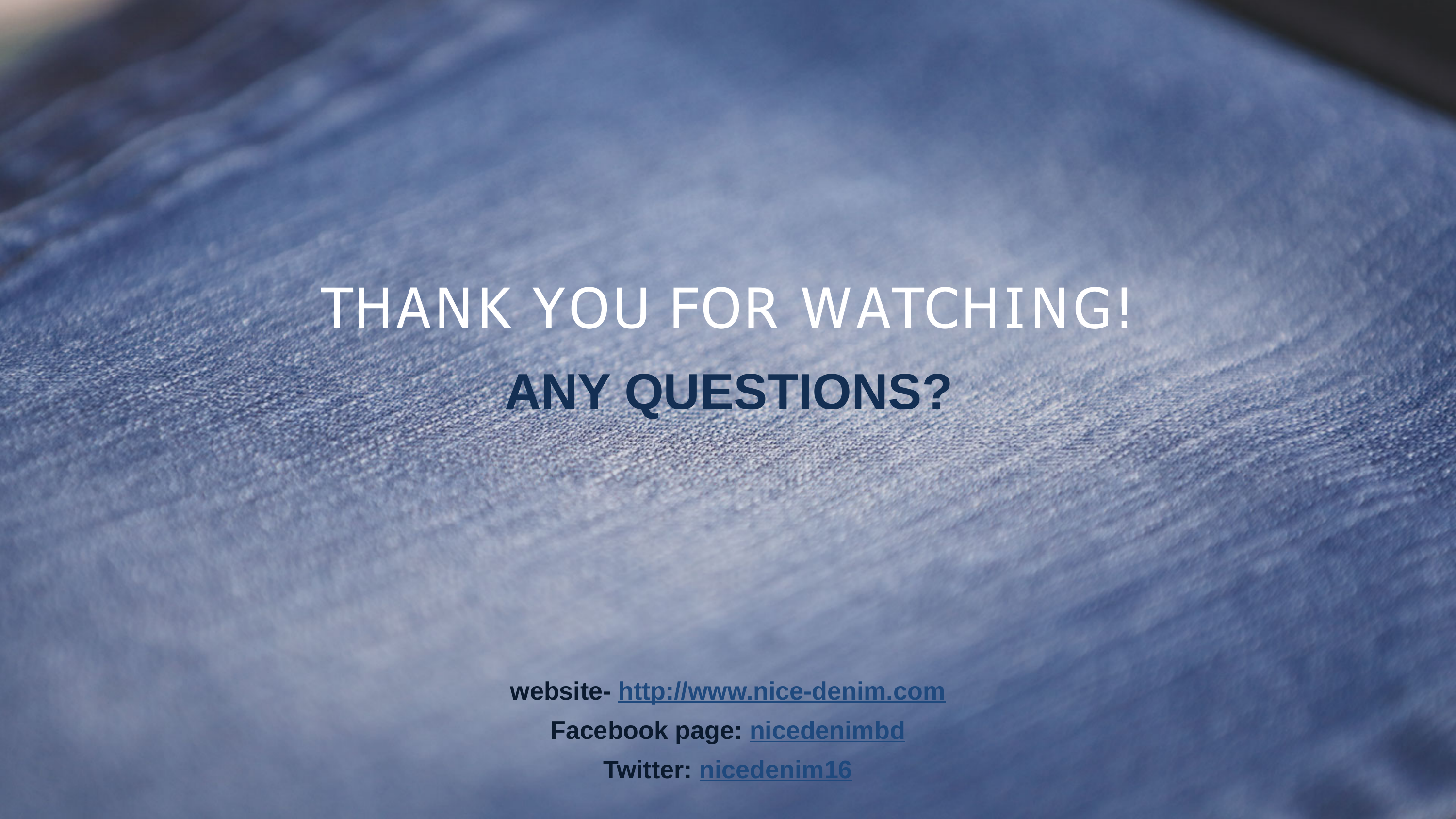

# THANK YOU FOR WATCHING!
ANY QUESTIONS?
website- http://www.nice-denim.com
Facebook page: nicedenimbd
Twitter: nicedenim16